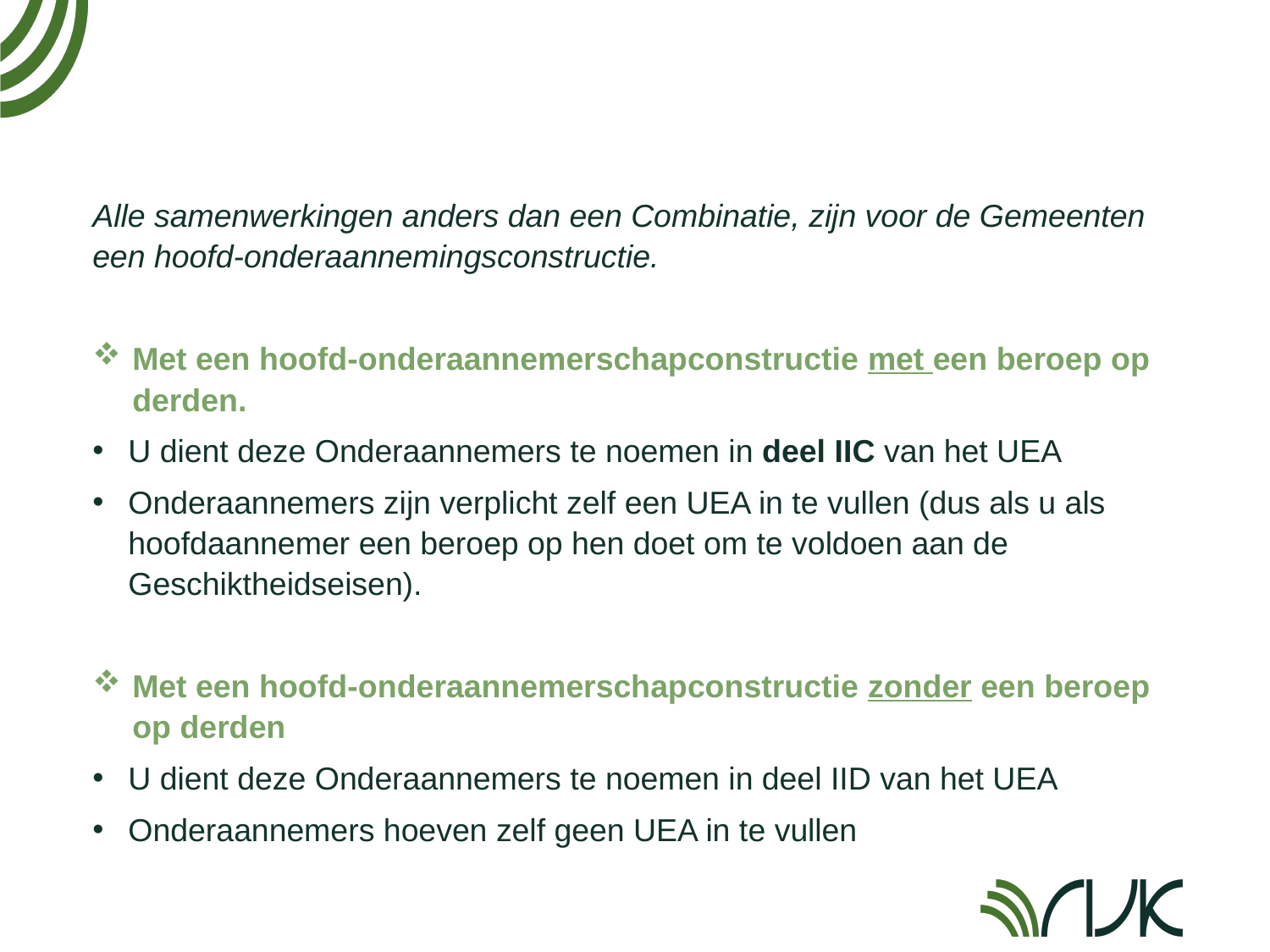

Alle samenwerkingen anders dan een Combinatie, zijn voor de Gemeenten een hoofd-onderaannemingsconstructie.

Met een hoofd-onderaannemerschapconstructie met een beroep op derden.
U dient deze Onderaannemers te noemen in deel IIC van het UEA
Onderaannemers zijn verplicht zelf een UEA in te vullen (dus als u als hoofdaannemer een beroep op hen doet om te voldoen aan de Geschiktheidseisen).

Met een hoofd-onderaannemerschapconstructie zonder een beroep op derden
U dient deze Onderaannemers te noemen in deel IID van het UEA
Onderaannemers hoeven zelf geen UEA in te vullen